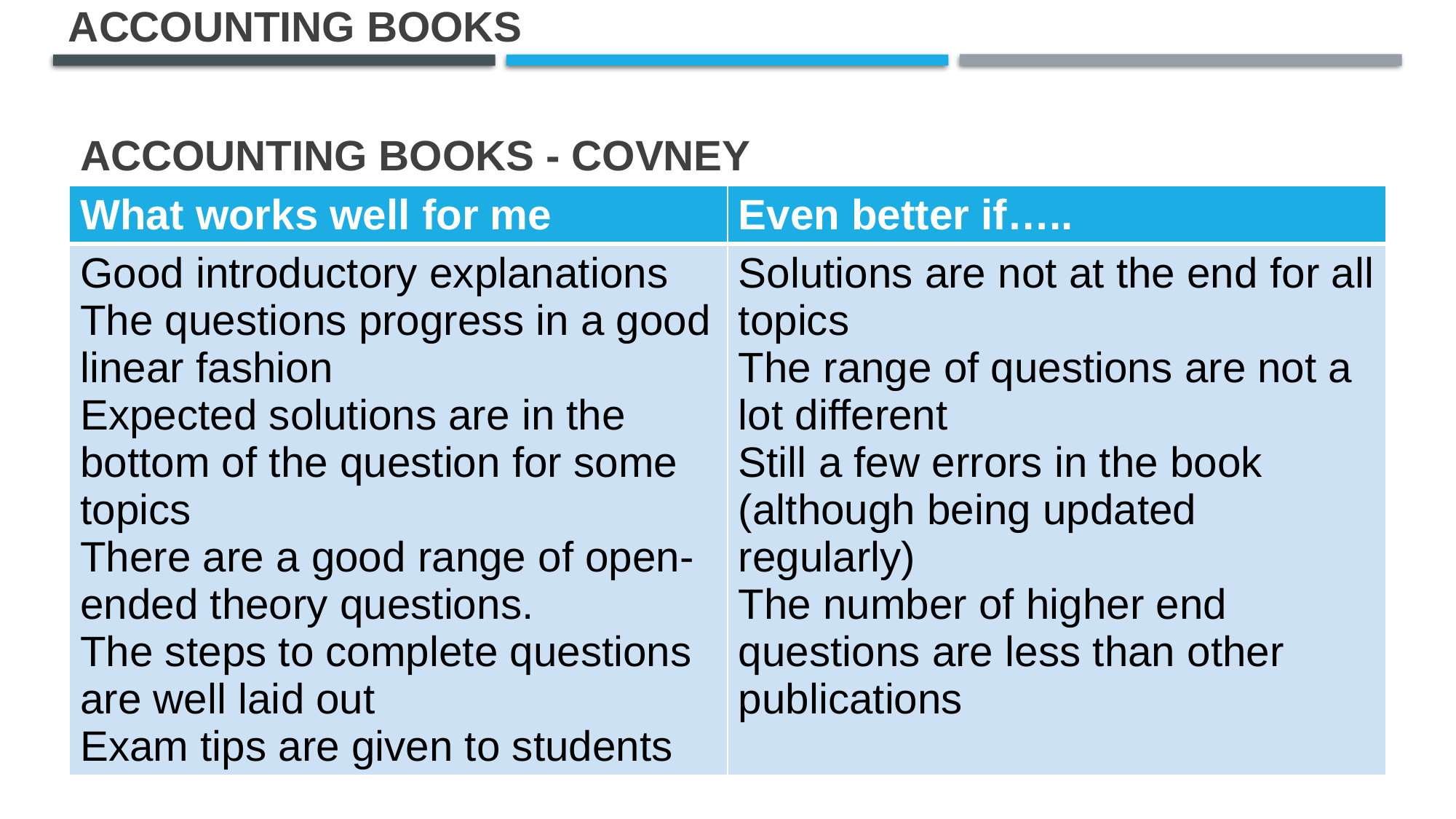

Accounting books
# Accounting books - COVNEY
| What works well for me | Even better if….. |
| --- | --- |
| Good introductory explanations The questions progress in a good linear fashion Expected solutions are in the bottom of the question for some topics There are a good range of open-ended theory questions. The steps to complete questions are well laid out Exam tips are given to students | Solutions are not at the end for all topics The range of questions are not a lot different Still a few errors in the book (although being updated regularly) The number of higher end questions are less than other publications |